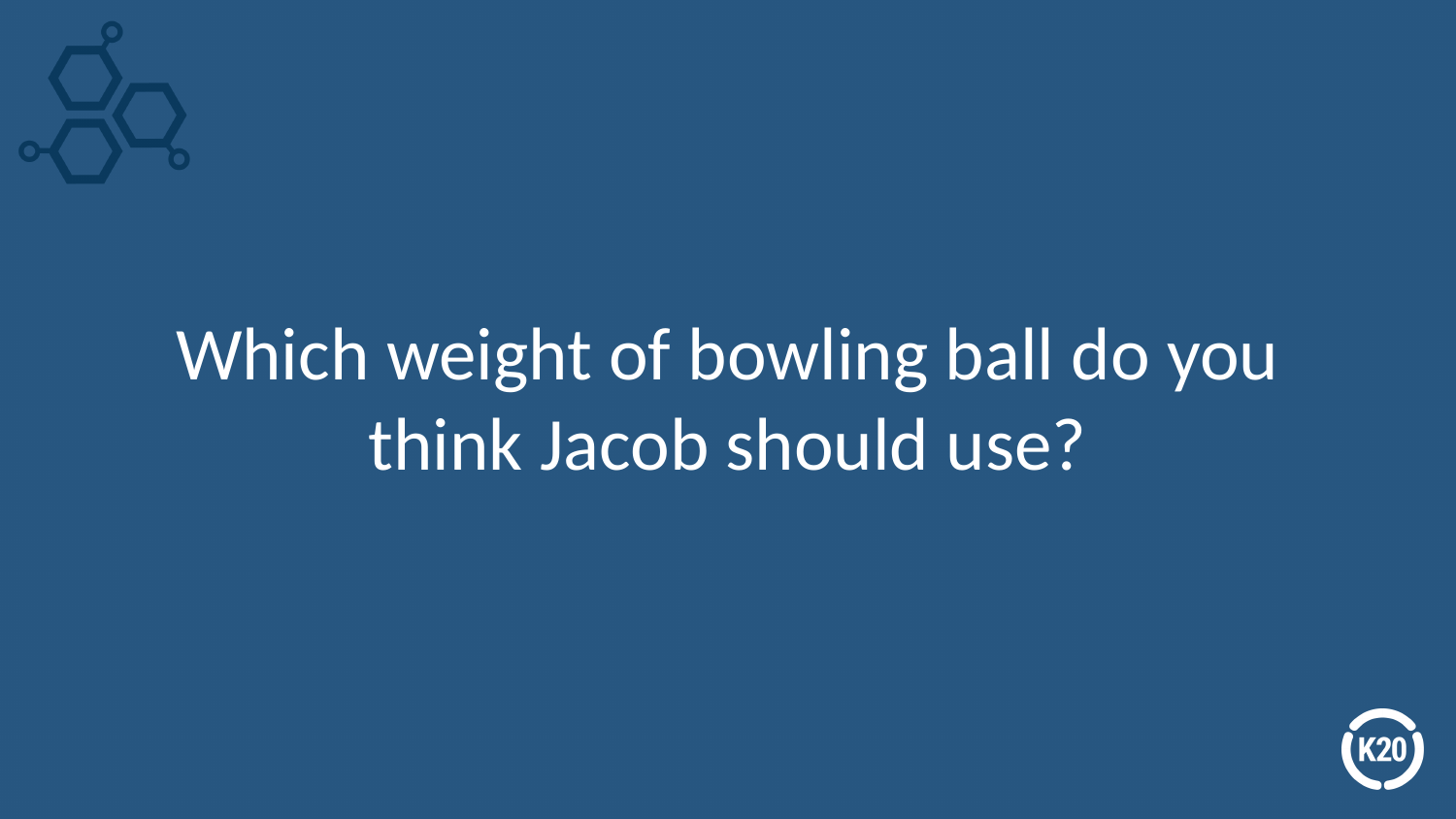

Which weight of bowling ball do you think Jacob should use?